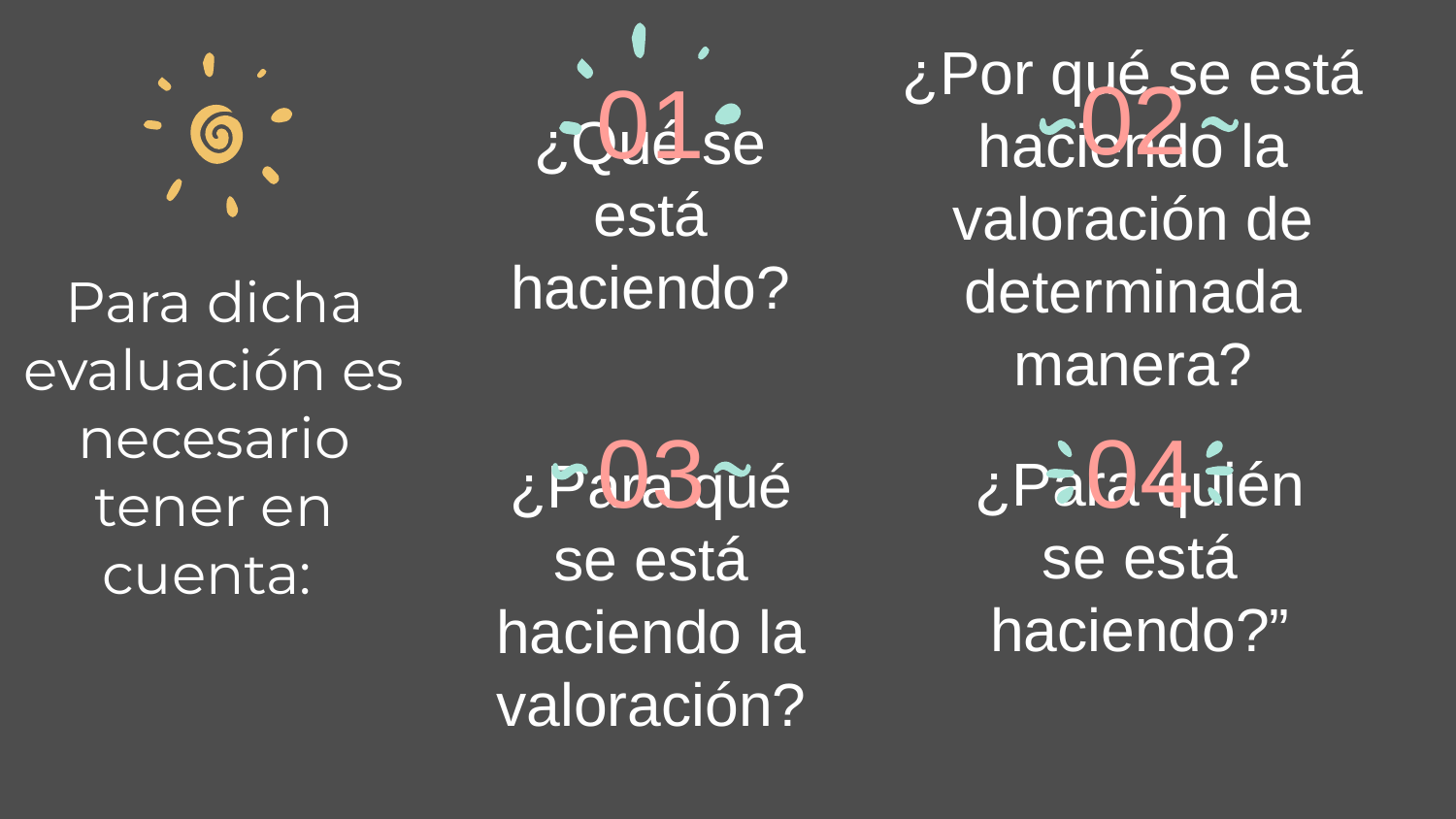

02

01

# ¿Qué se está haciendo?
¿Por qué se está haciendo la valoración de determinada manera?
Para dicha evaluación es necesario tener en cuenta:
03
04

¿Para qué se está haciendo la valoración?
¿Para quién se está haciendo?”